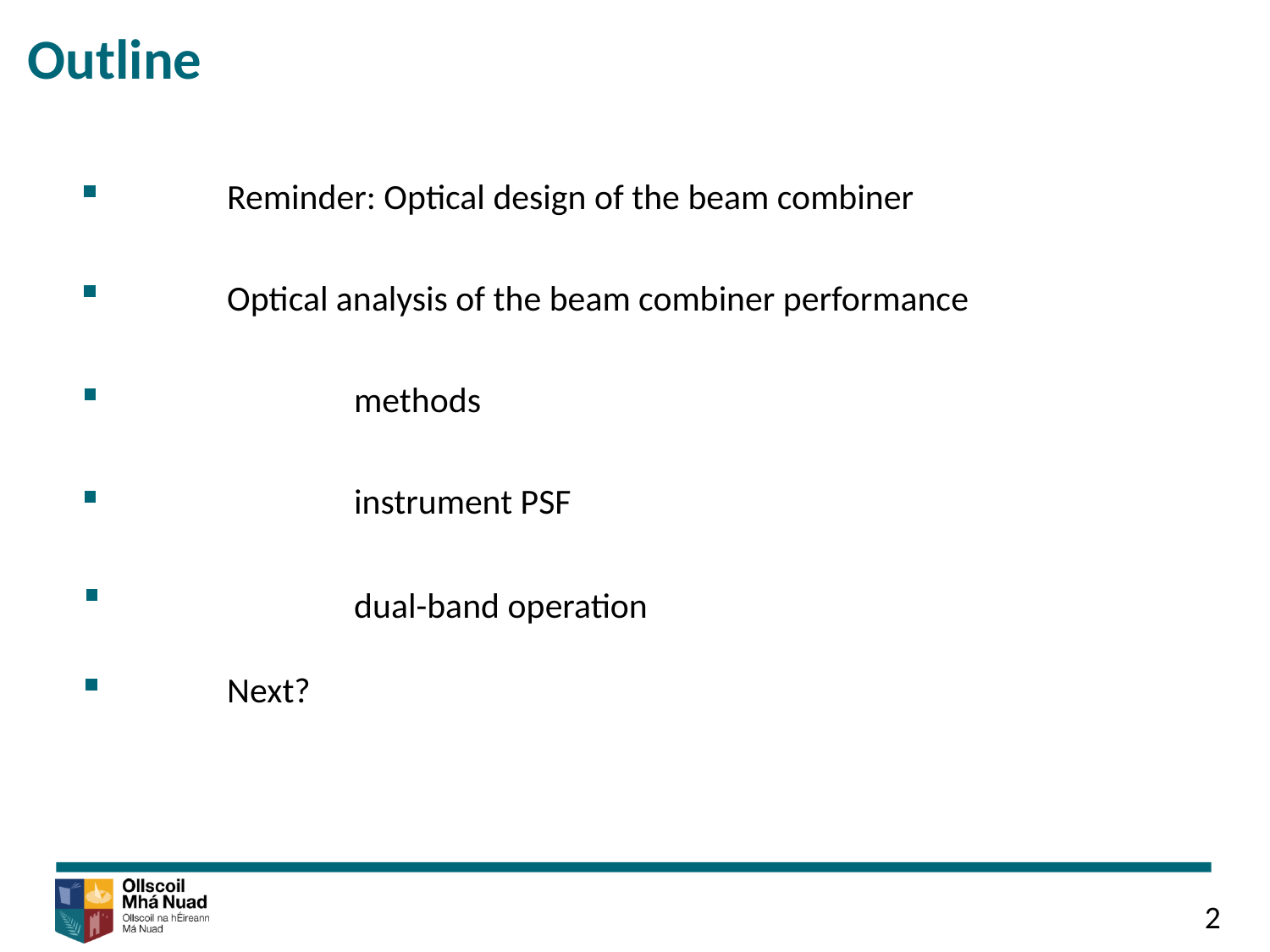

Outline
Reminder: Optical design of the beam combiner

Optical analysis of the beam combiner performance

	methods

	instrument PSF

	dual-band operation

Next?